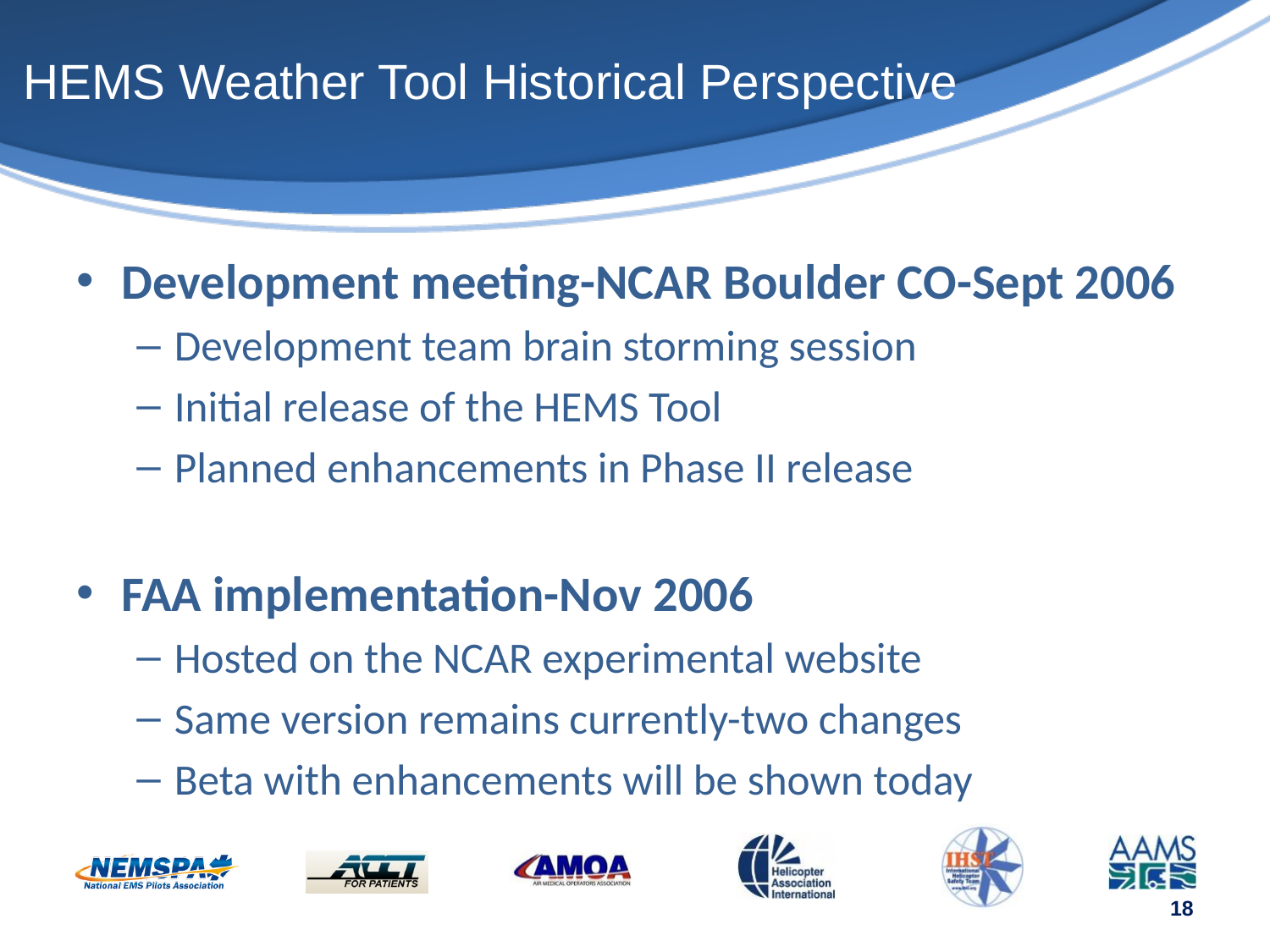

# HEMS Weather Tool Historical Perspective
Development meeting-NCAR Boulder CO-Sept 2006
Development team brain storming session
Initial release of the HEMS Tool
Planned enhancements in Phase II release

FAA implementation-Nov 2006
Hosted on the NCAR experimental website
Same version remains currently-two changes
Beta with enhancements will be shown today
18